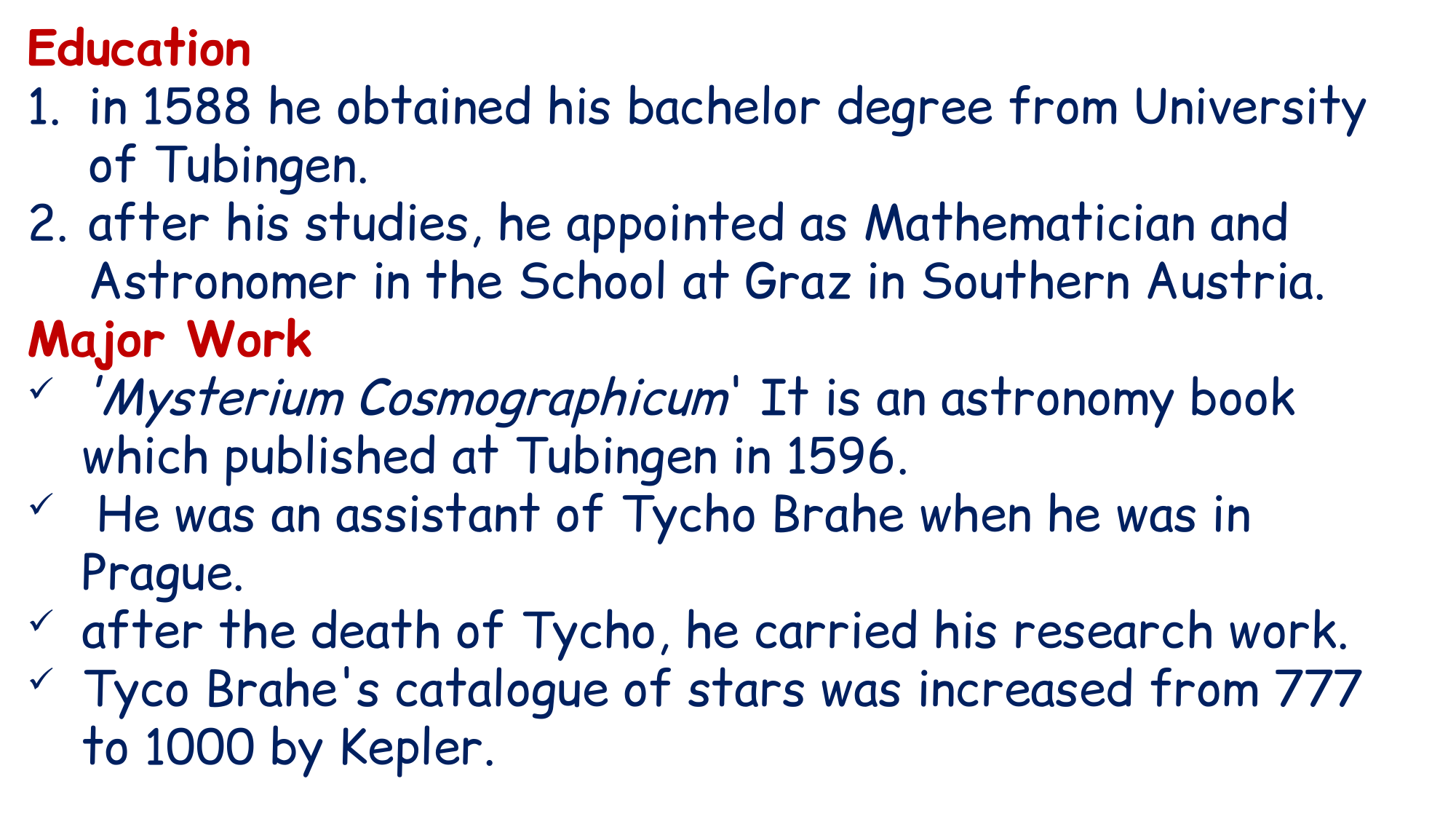

Education
in 1588 he obtained his bachelor degree from University of Tubingen.
after his studies, he appointed as Mathematician and Astronomer in the School at Graz in Southern Austria.
Major Work
'Mysterium Cosmographicum' It is an astronomy book which published at Tubingen in 1596.
 He was an assistant of Tycho Brahe when he was in Prague.
after the death of Tycho, he carried his research work.
Tyco Brahe's catalogue of stars was increased from 777 to 1000 by Kepler.